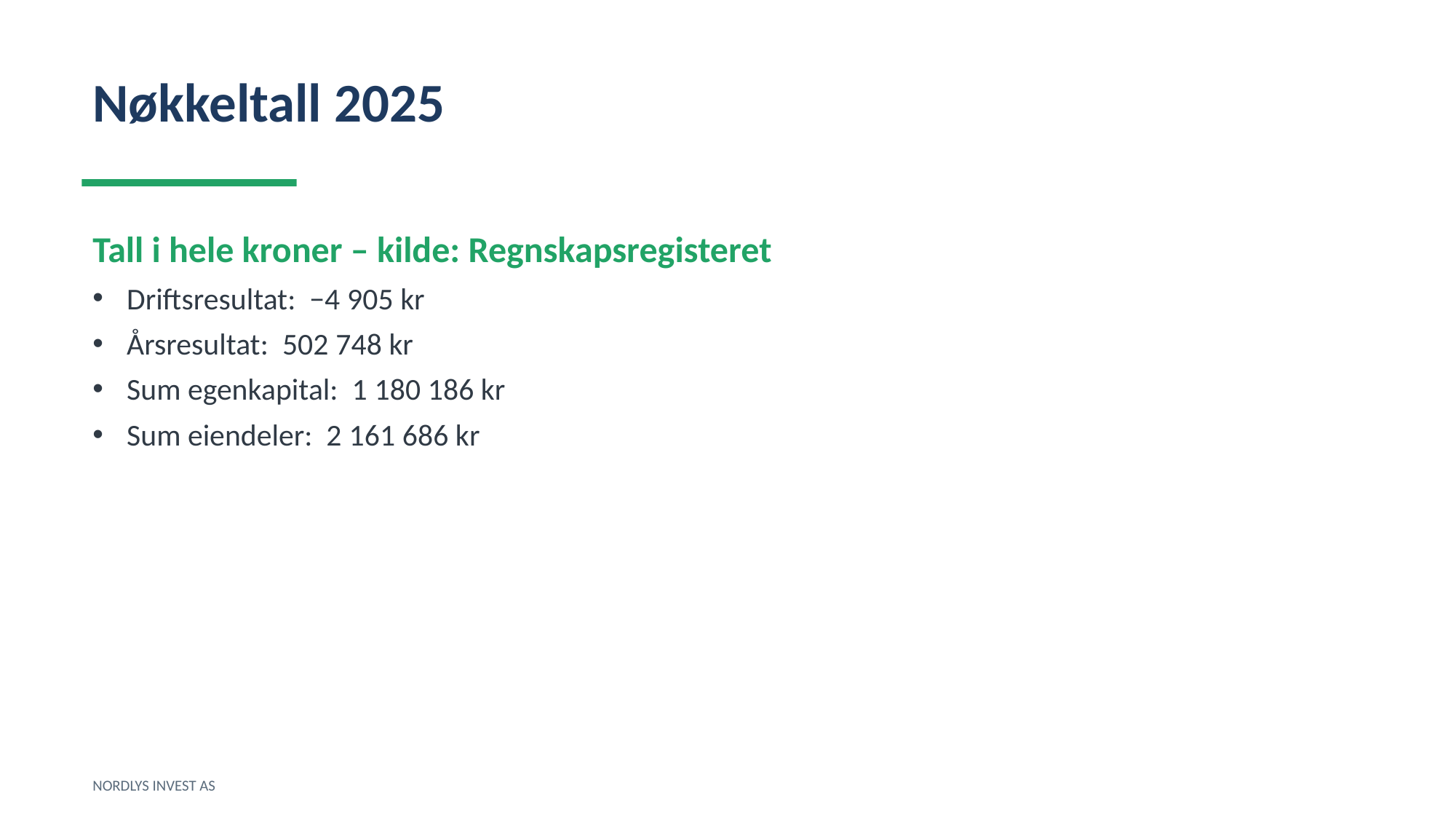

Nøkkeltall 2025

Tall i hele kroner – kilde: Regnskapsregisteret
Driftsresultat:  −4 905 kr
Årsresultat:  502 748 kr
Sum egenkapital:  1 180 186 kr
Sum eiendeler:  2 161 686 kr
NORDLYS INVEST AS